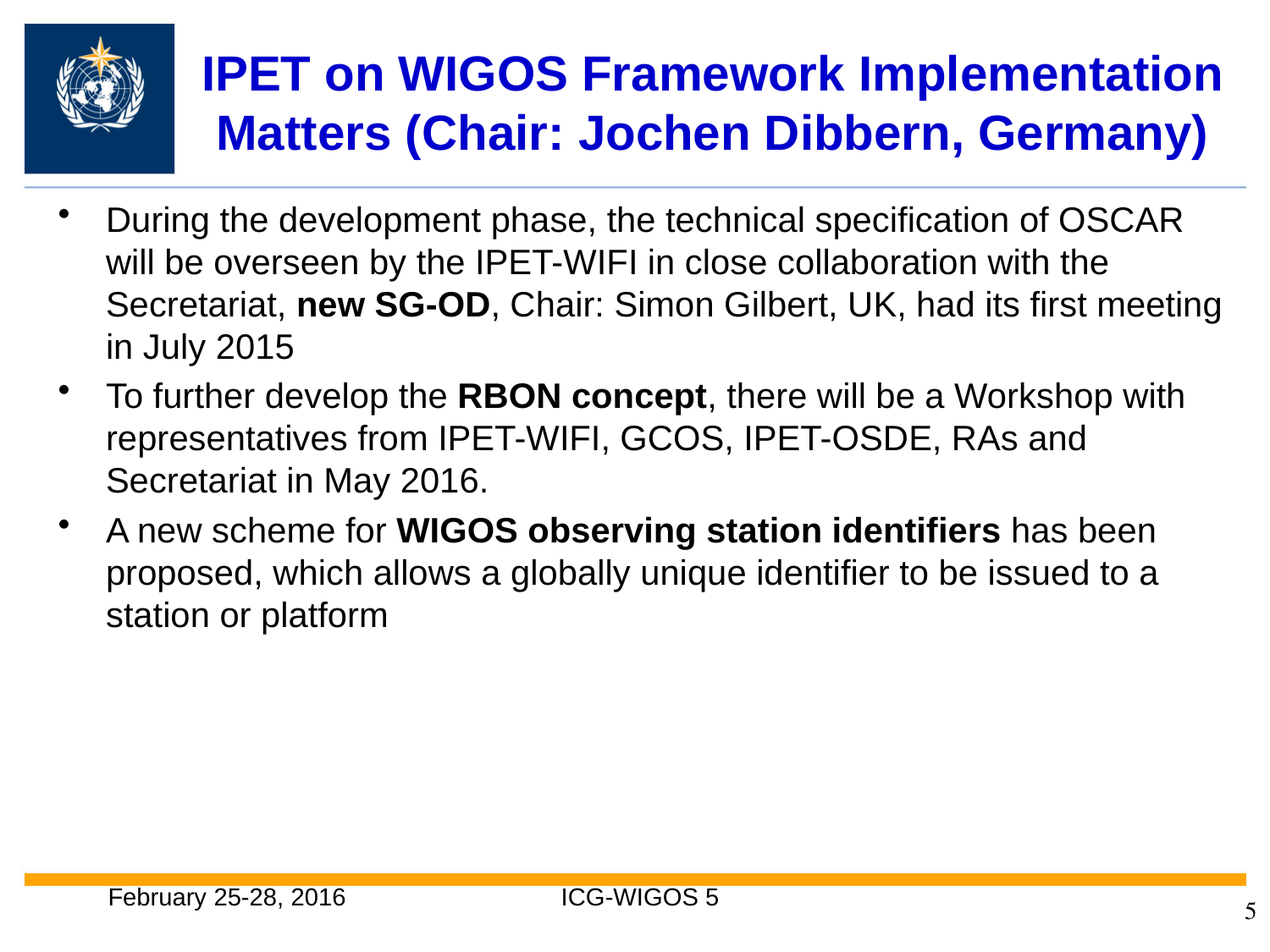

IPET on WIGOS Framework Implementation Matters (Chair: Jochen Dibbern, Germany)
During the development phase, the technical specification of OSCAR will be overseen by the IPET-WIFI in close collaboration with the Secretariat, new SG-OD, Chair: Simon Gilbert, UK, had its first meeting in July 2015
To further develop the RBON concept, there will be a Workshop with representatives from IPET-WIFI, GCOS, IPET-OSDE, RAs and Secretariat in May 2016.
A new scheme for WIGOS observing station identifiers has been proposed, which allows a globally unique identifier to be issued to a station or platform

February 25-28, 2016

ICG-WIGOS 5

5